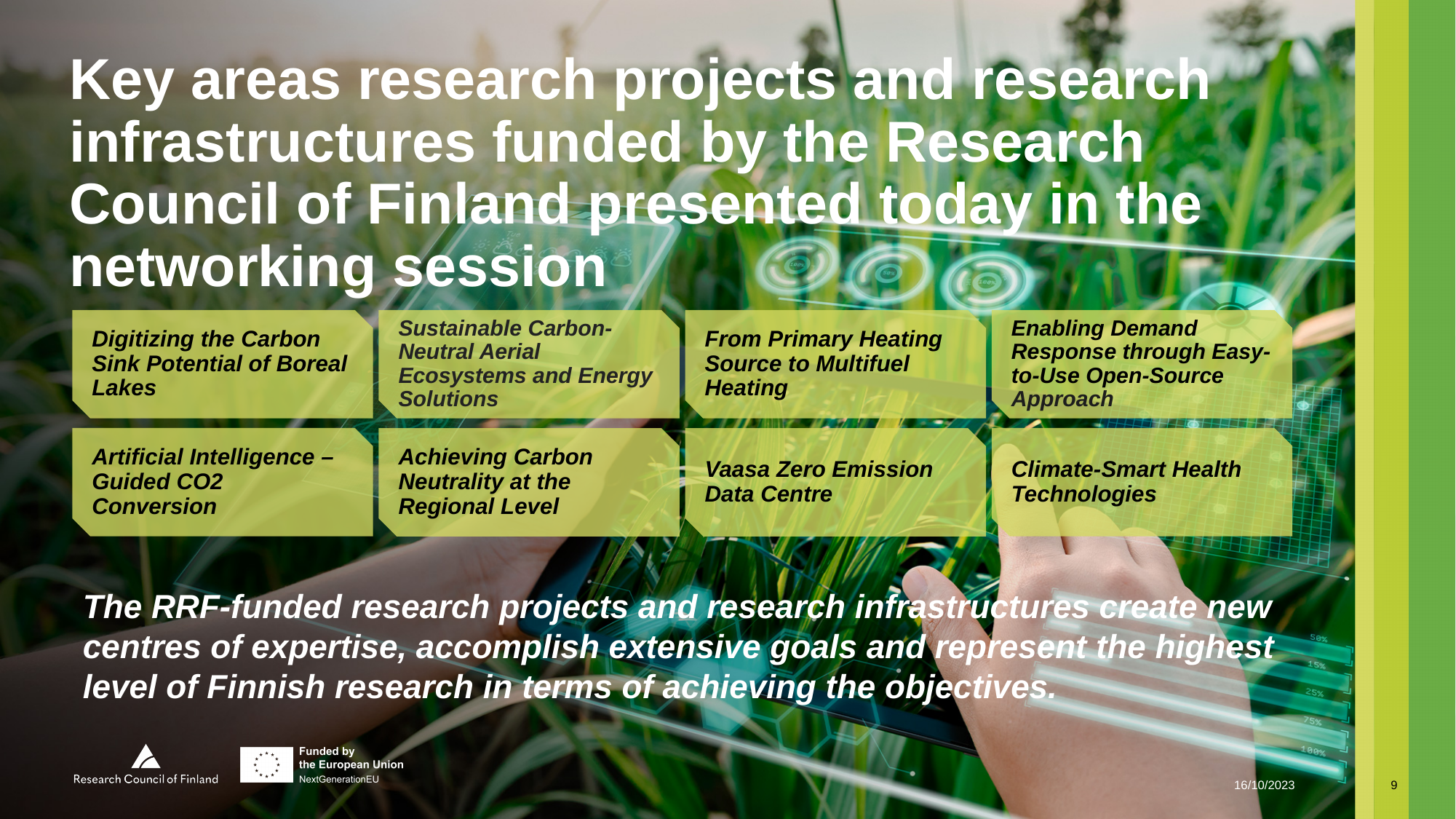

# Key areas research projects and research infrastructures funded by the Research Council of Finland presented today in the networking session
Enabling Demand Response through Easy-to-Use Open-Source Approach
Sustainable Carbon-Neutral Aerial Ecosystems and Energy Solutions
From Primary Heating Source to Multifuel Heating
Digitizing the Carbon Sink Potential of Boreal Lakes
Climate-Smart Health Technologies
Artificial Intelligence –Guided CO2 Conversion
Achieving Carbon Neutrality at the Regional Level
Vaasa Zero Emission Data Centre
The RRF-funded research projects and research infrastructures create new centres of expertise, accomplish extensive goals and represent the highest level of Finnish research in terms of achieving the objectives.
16/10/2023
9